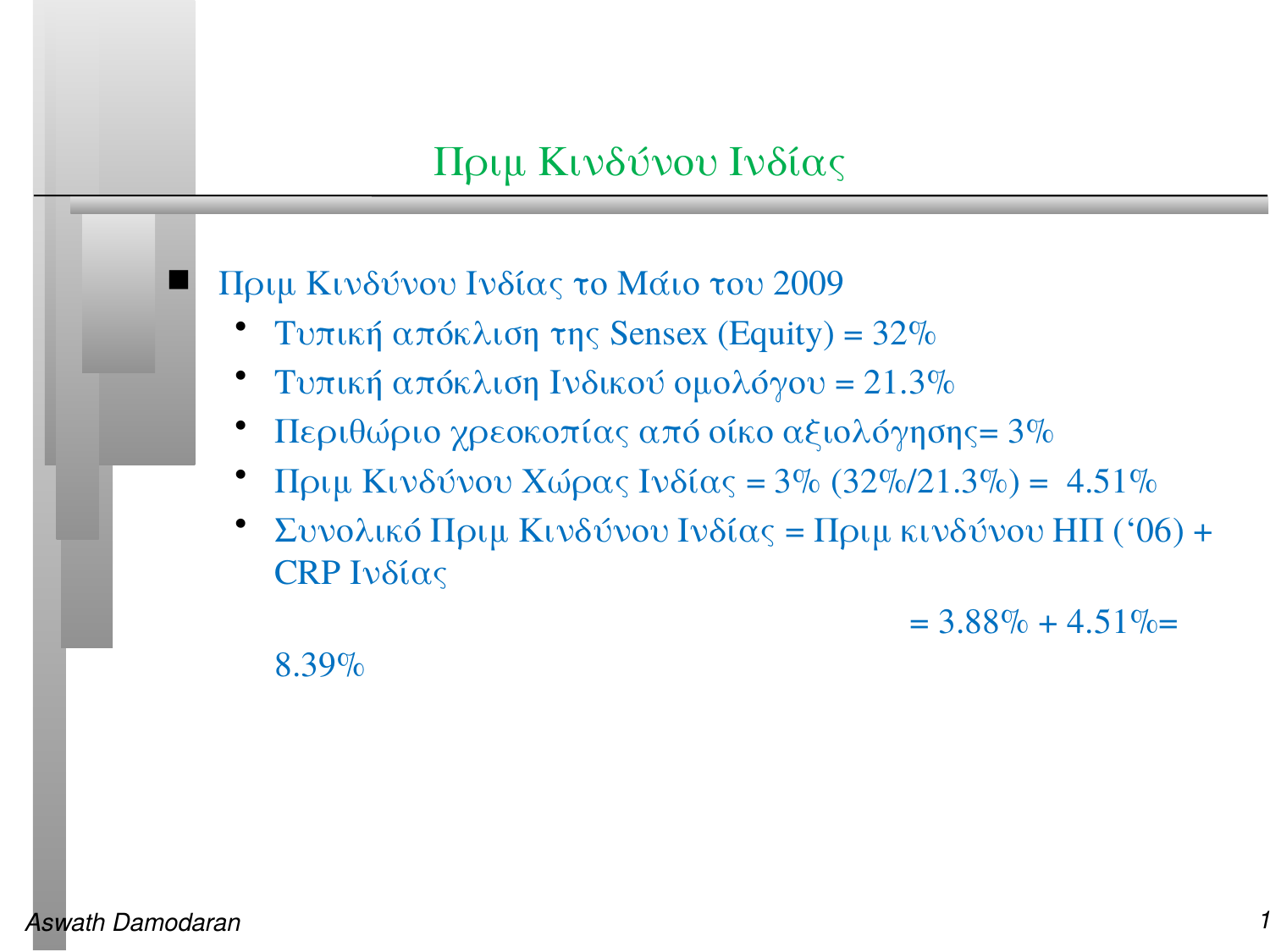

# Πριμ Κινδύνου Ινδίας
Πριμ Κινδύνου Ινδίας το Μάιο του 2009
Τυπική απόκλιση της Sensex (Equity) = 32%
Τυπική απόκλιση Ινδικού ομολόγου = 21.3%
Περιθώριο χρεοκοπίας από οίκο αξιολόγησης= 3%
Πριμ Κινδύνου Χώρας Ινδίας = 3% (32%/21.3%) =  4.51%
Συνολικό Πριμ Κινδύνου Ινδίας = Πριμ κινδύνου ΗΠ (‘06) + CRP Ινδίας
						= 3.88% + 4.51%= 8.39%